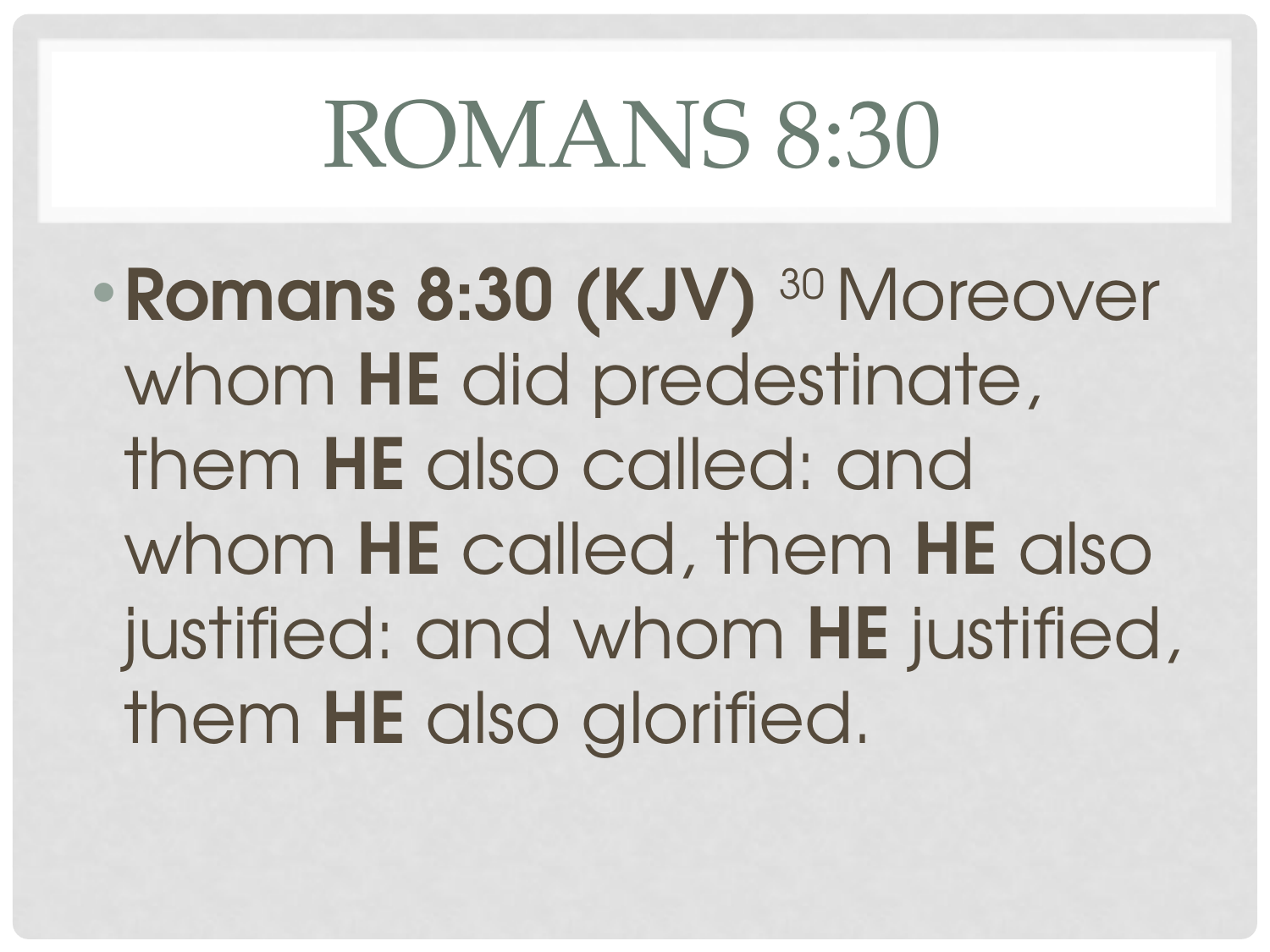

# Romans 8:30
Romans 8:30 (KJV) 30 Moreover whom HE did predestinate, them HE also called: and whom HE called, them HE also justified: and whom HE justified, them HE also glorified.